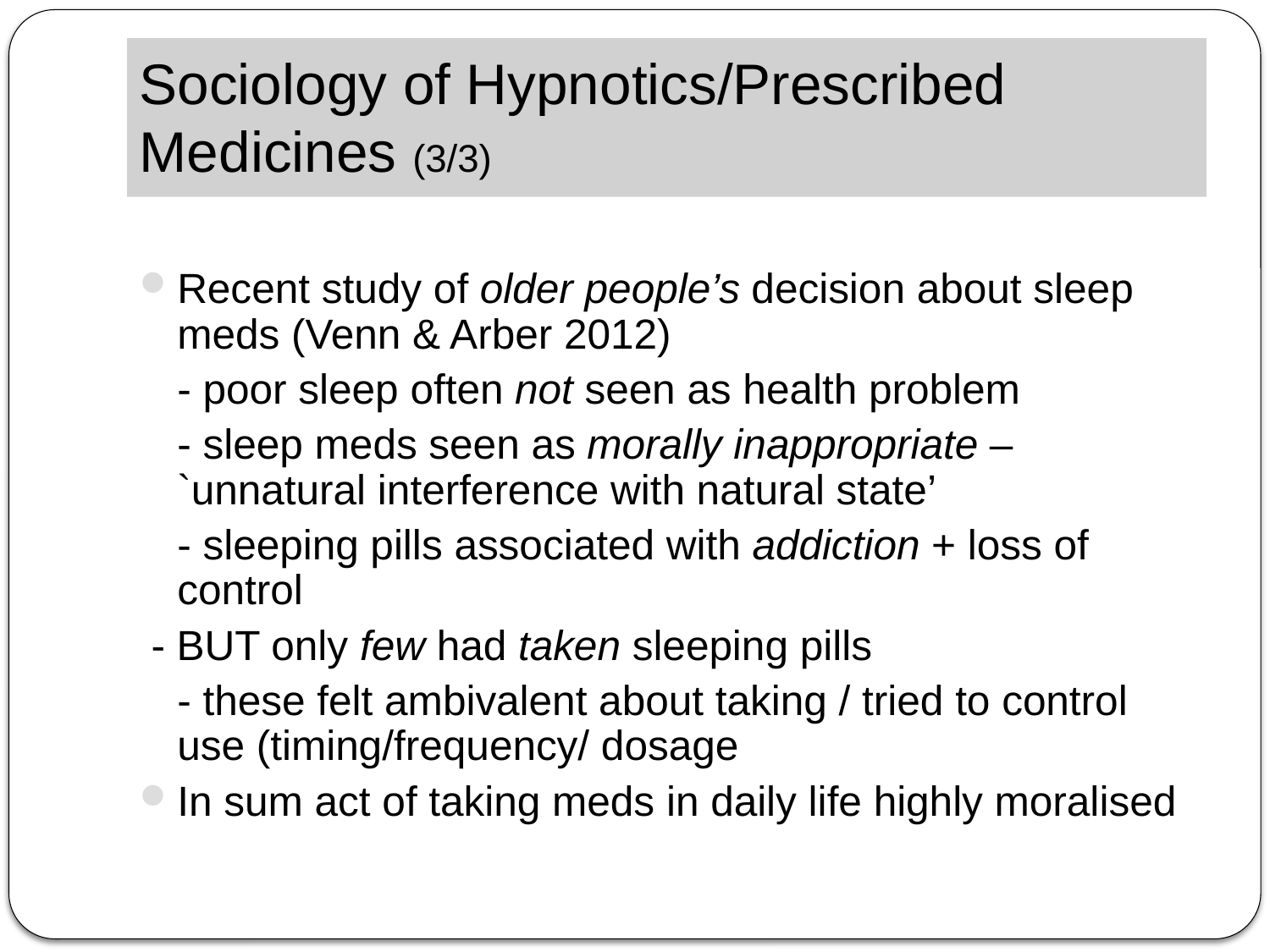

# Sociology of Hypnotics/Prescribed Medicines (3/3)

Recent study of older people’s decision about sleep meds (Venn & Arber 2012)
 	- poor sleep often not seen as health problem
	- sleep meds seen as morally inappropriate – 	`unnatural interference with natural state’
	- sleeping pills associated with addiction + loss of         control
 - BUT only few had taken sleeping pills
 	- these felt ambivalent about taking / tried to control use (timing/frequency/ dosage
In sum act of taking meds in daily life highly moralised